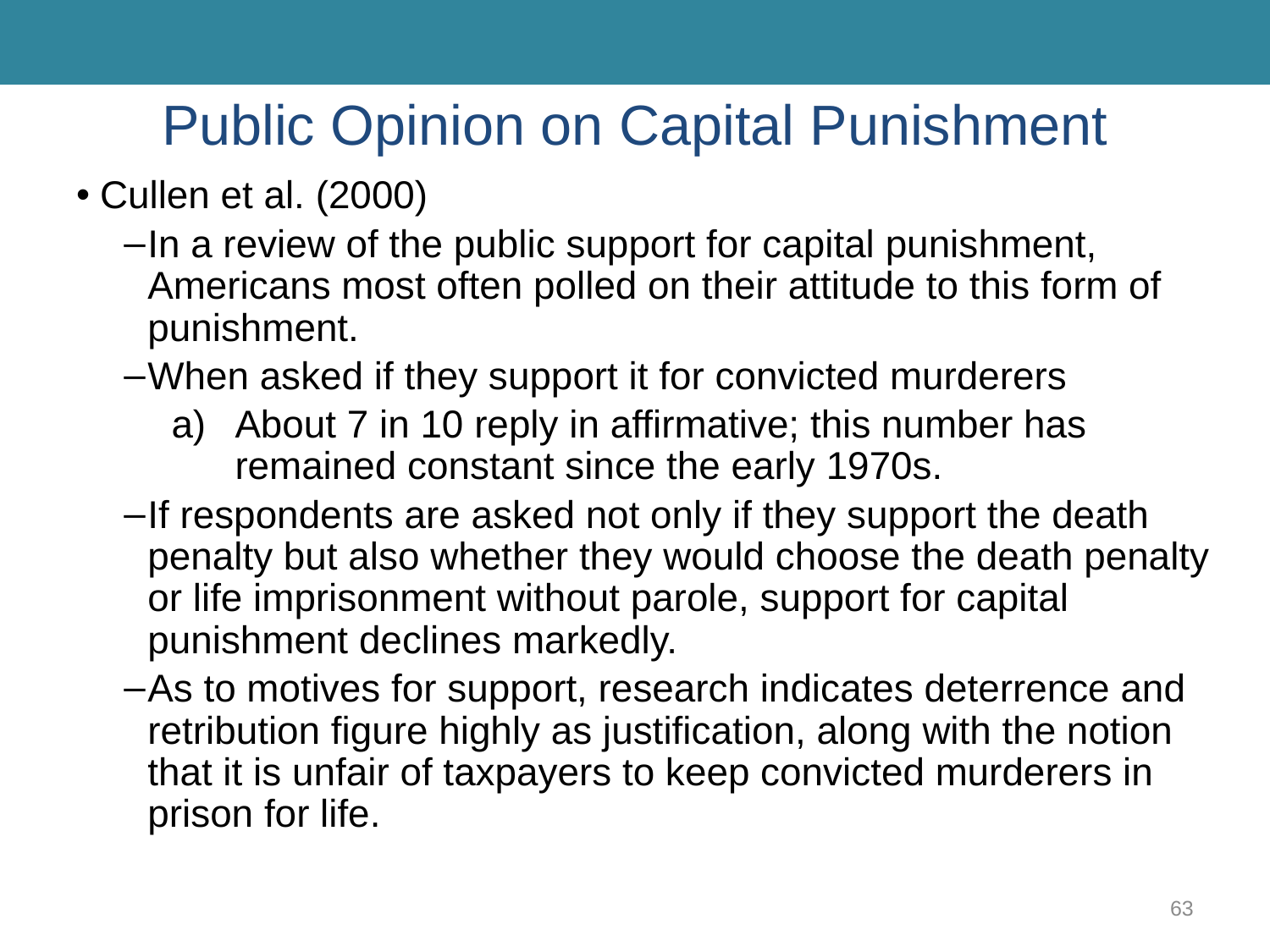

# Public Opinion on Capital Punishment
Cullen et al. (2000)
In a review of the public support for capital punishment, Americans most often polled on their attitude to this form of punishment.
When asked if they support it for convicted murderers
About 7 in 10 reply in affirmative; this number has remained constant since the early 1970s.
If respondents are asked not only if they support the death penalty but also whether they would choose the death penalty or life imprisonment without parole, support for capital punishment declines markedly.
As to motives for support, research indicates deterrence and retribution figure highly as justification, along with the notion that it is unfair of taxpayers to keep convicted murderers in prison for life.

63